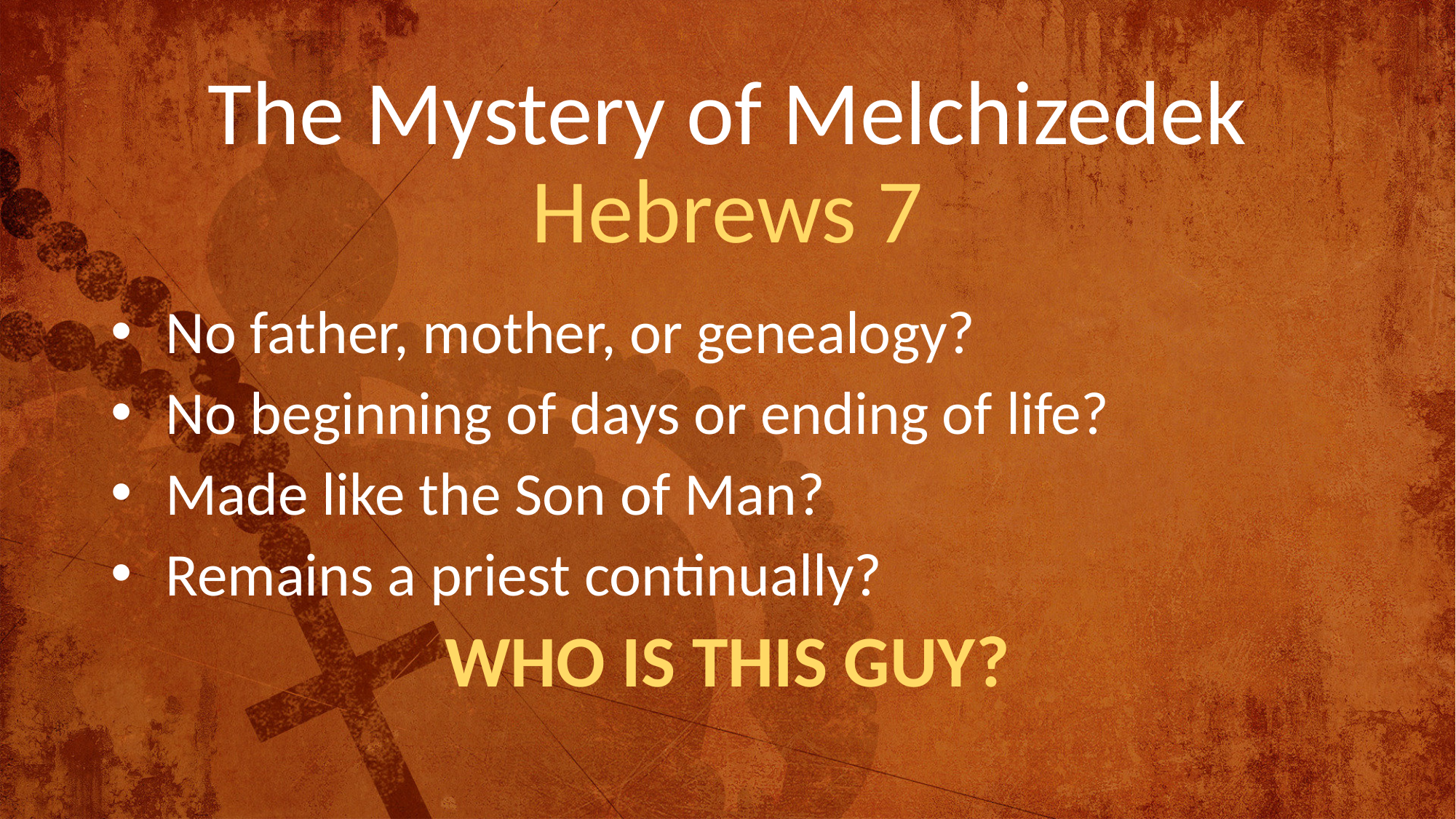

# The Mystery of Melchizedek Hebrews 7
No father, mother, or genealogy?
No beginning of days or ending of life?
Made like the Son of Man?
Remains a priest continually?
WHO IS THIS GUY?